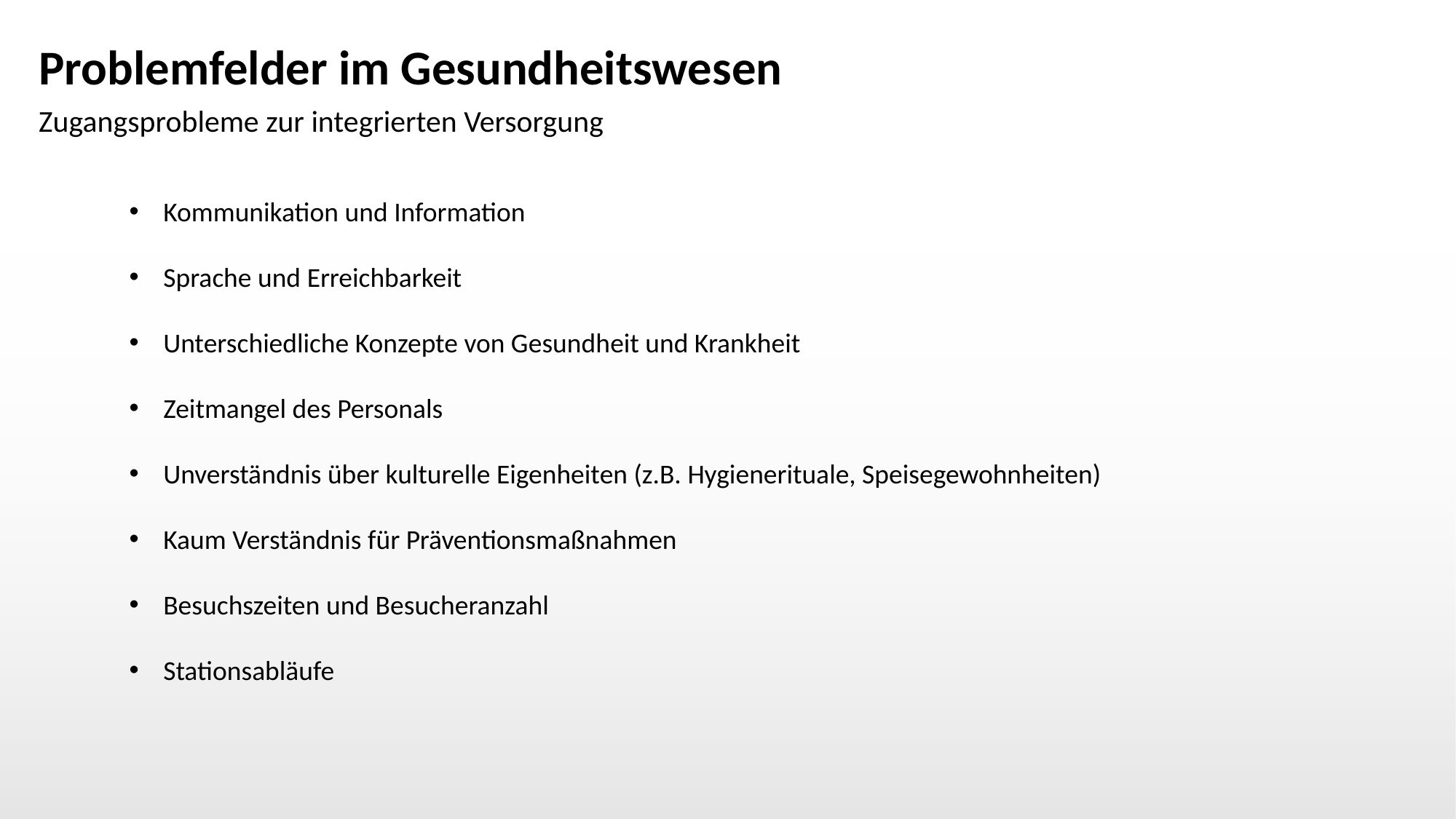

# Problemfelder im Gesundheitswesen
Zugangsprobleme zur integrierten Versorgung
Kommunikation und Information

Sprache und Erreichbarkeit

Unterschiedliche Konzepte von Gesundheit und Krankheit

Zeitmangel des Personals

Unverständnis über kulturelle Eigenheiten (z.B. Hygienerituale, Speisegewohnheiten)

Kaum Verständnis für Präventionsmaßnahmen

Besuchszeiten und Besucheranzahl

Stationsabläufe